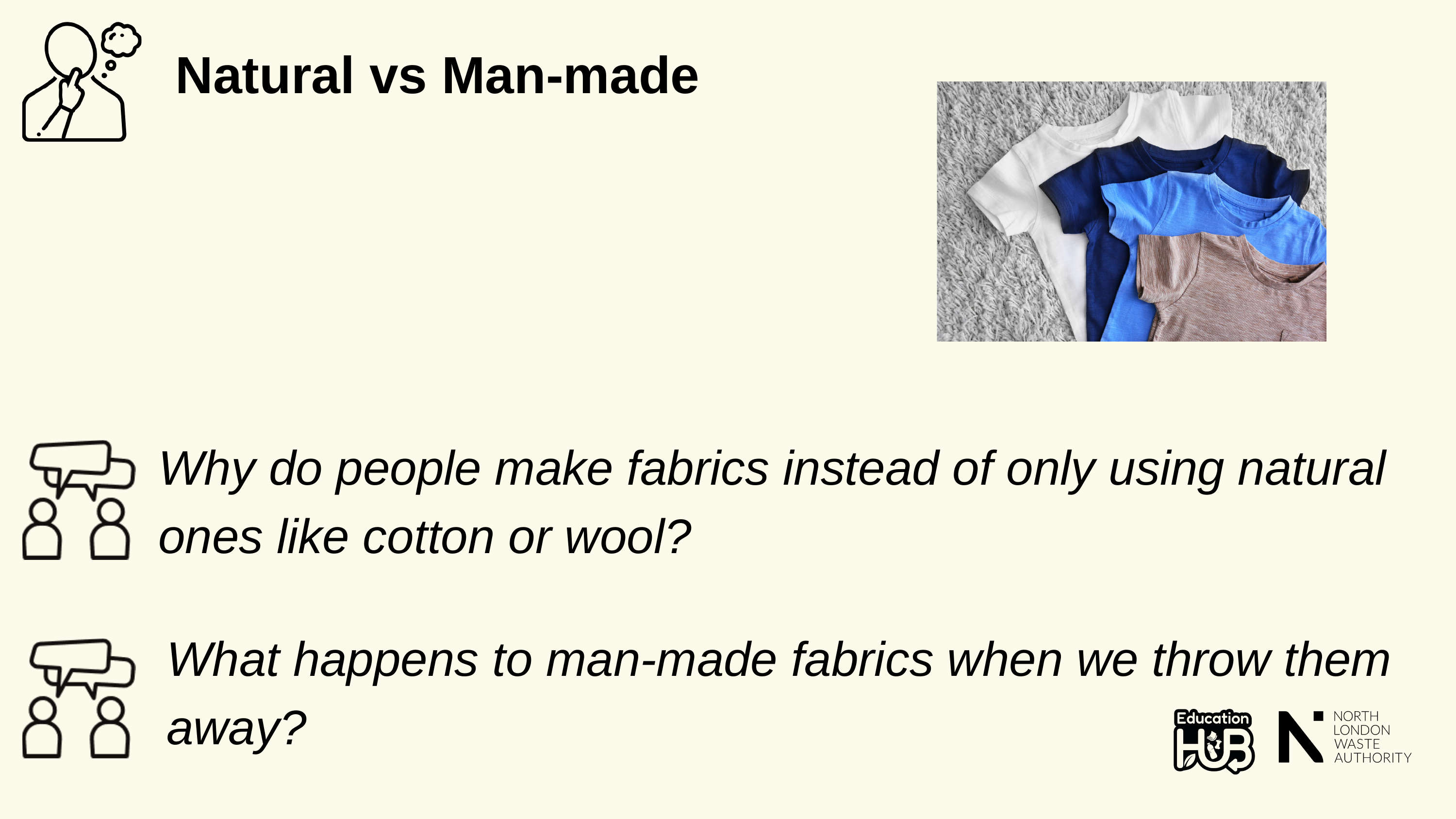

Natural vs Man-made

Why do people make fabrics instead of only using natural ones like cotton or wool?

What happens to man-made fabrics when we throw them away?